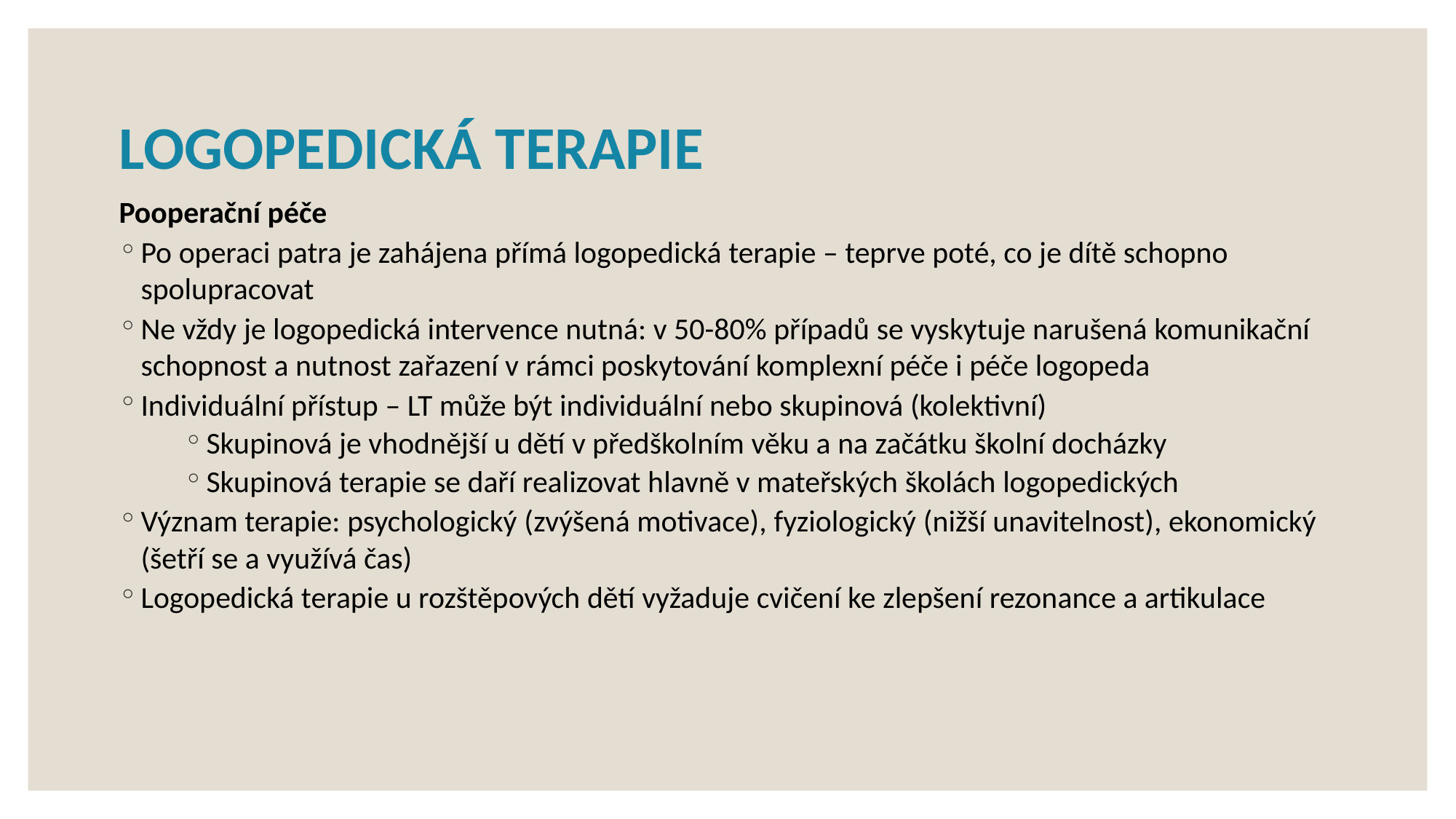

LOGOPEDICKÁ TERAPIE
Pooperační péče
Po operaci patra je zahájena přímá logopedická terapie – teprve poté, co je dítě schopno spolupracovat
Ne vždy je logopedická intervence nutná: v 50-80% případů se vyskytuje narušená komunikační schopnost a nutnost zařazení v rámci poskytování komplexní péče i péče logopeda
Individuální přístup – LT může být individuální nebo skupinová (kolektivní)
Skupinová je vhodnější u dětí v předškolním věku a na začátku školní docházky
Skupinová terapie se daří realizovat hlavně v mateřských školách logopedických
Význam terapie: psychologický (zvýšená motivace), fyziologický (nižší unavitelnost), ekonomický (šetří se a využívá čas)
Logopedická terapie u rozštěpových dětí vyžaduje cvičení ke zlepšení rezonance a artikulace